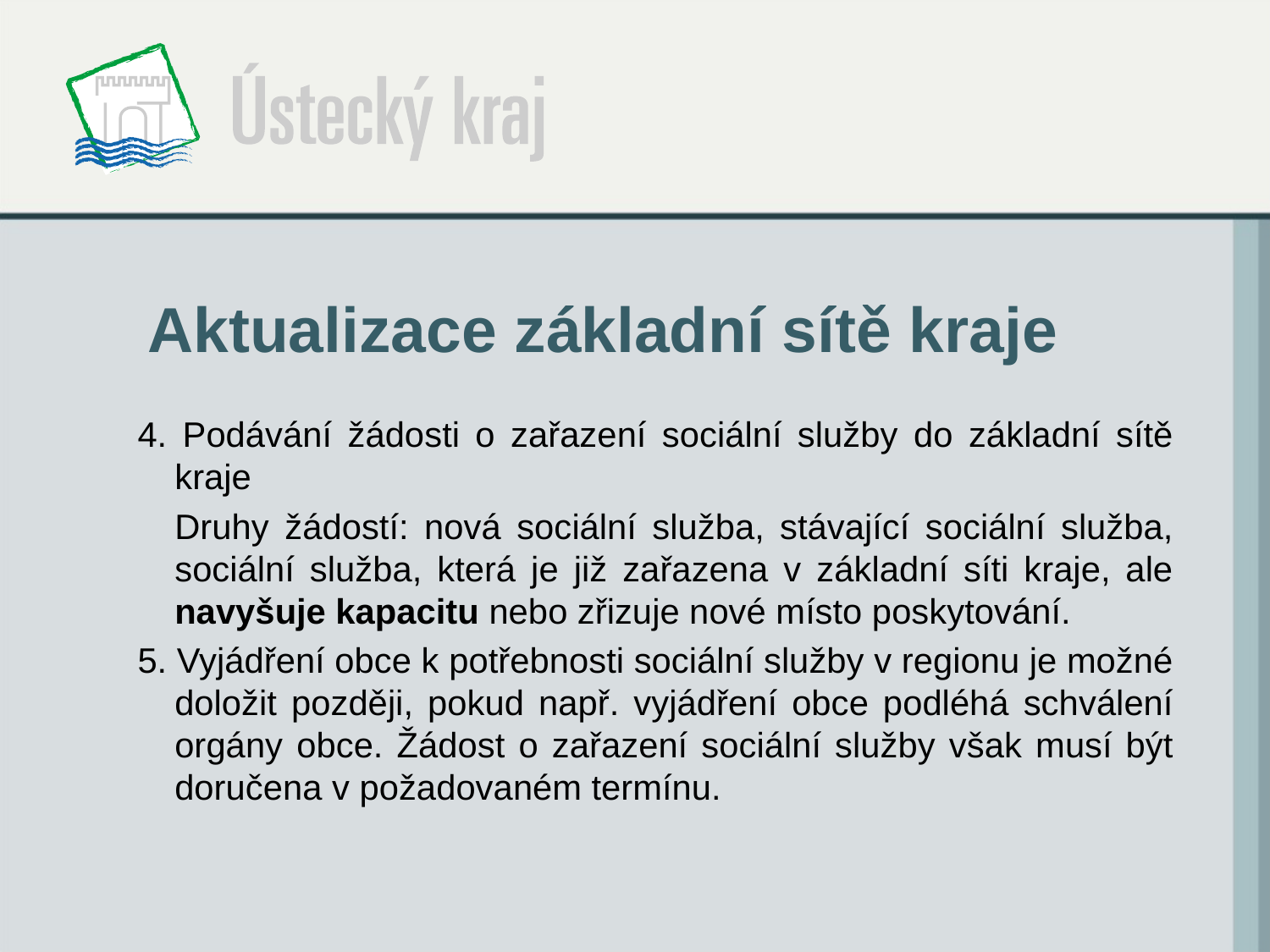

# Aktualizace základní sítě kraje
4. Podávání žádosti o zařazení sociální služby do základní sítě kraje
Druhy žádostí: nová sociální služba, stávající sociální služba, sociální služba, která je již zařazena v základní síti kraje, ale navyšuje kapacitu nebo zřizuje nové místo poskytování.
5. Vyjádření obce k potřebnosti sociální služby v regionu je možné doložit později, pokud např. vyjádření obce podléhá schválení orgány obce. Žádost o zařazení sociální služby však musí být doručena v požadovaném termínu.